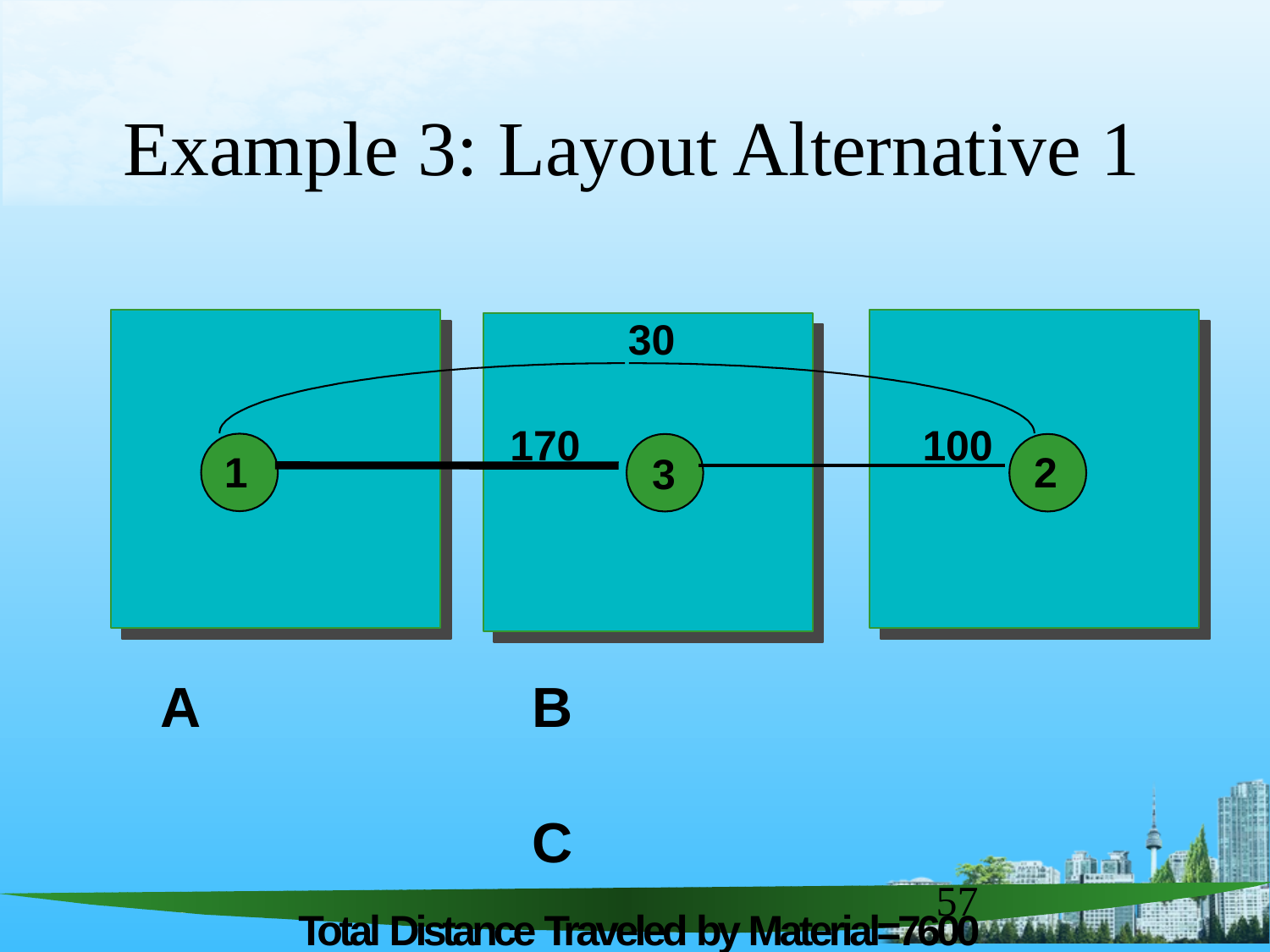

# Example 3: Layout Alternative 1

30
170
100
1
2
3

B	C
Total Distance Traveled by Material=7600 m
A
57